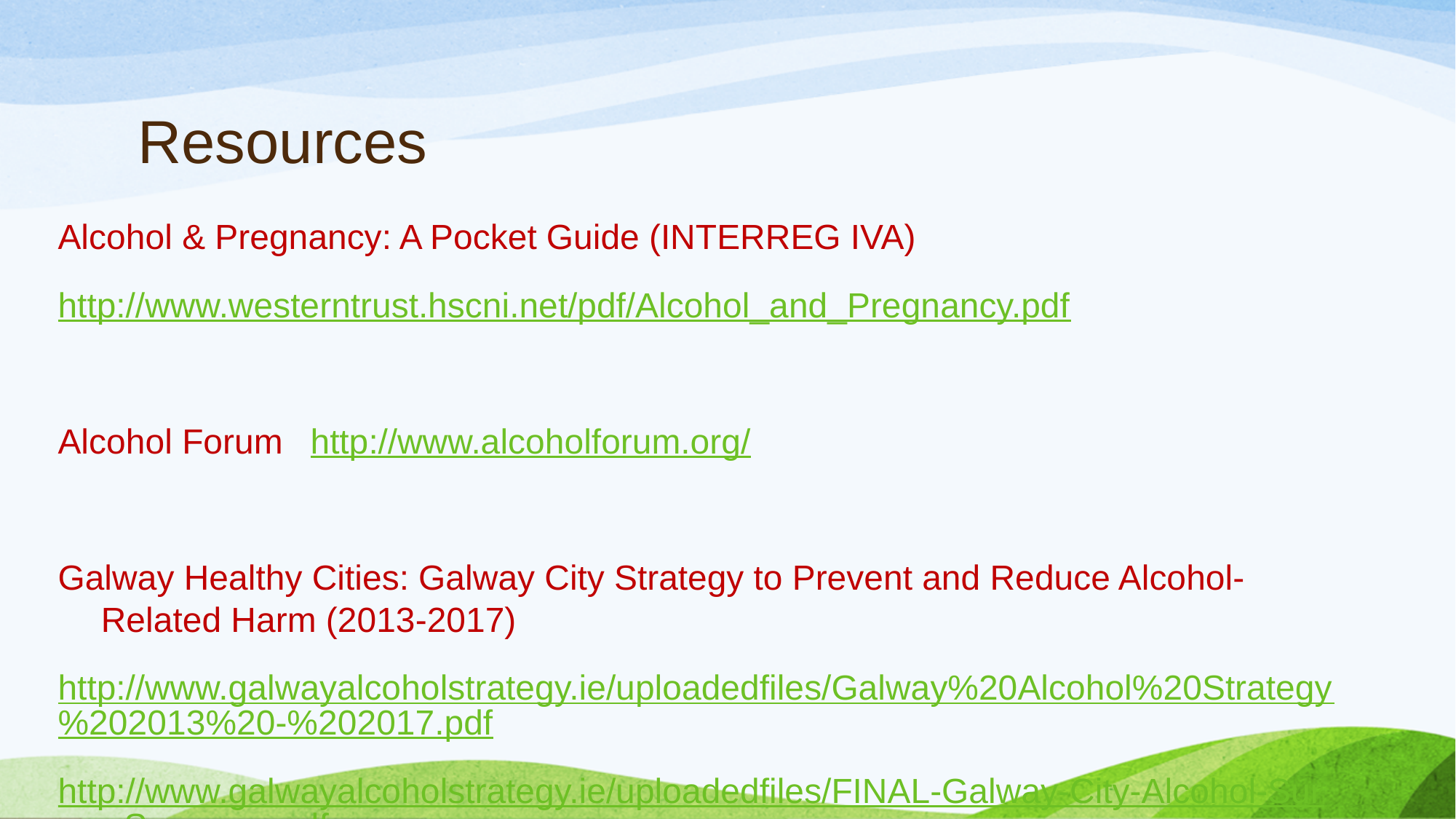

# Resources
Alcohol & Pregnancy: A Pocket Guide (INTERREG IVA)
http://www.westerntrust.hscni.net/pdf/Alcohol_and_Pregnancy.pdf

Alcohol Forum		http://www.alcoholforum.org/

Galway Healthy Cities: Galway City Strategy to Prevent and Reduce Alcohol-Related Harm (2013-2017)
http://www.galwayalcoholstrategy.ie/uploadedfiles/Galway%20Alcohol%20Strategy%202013%20-%202017.pdf
http://www.galwayalcoholstrategy.ie/uploadedfiles/FINAL-Galway-City-Alcohol-Survey-Summary.pdf